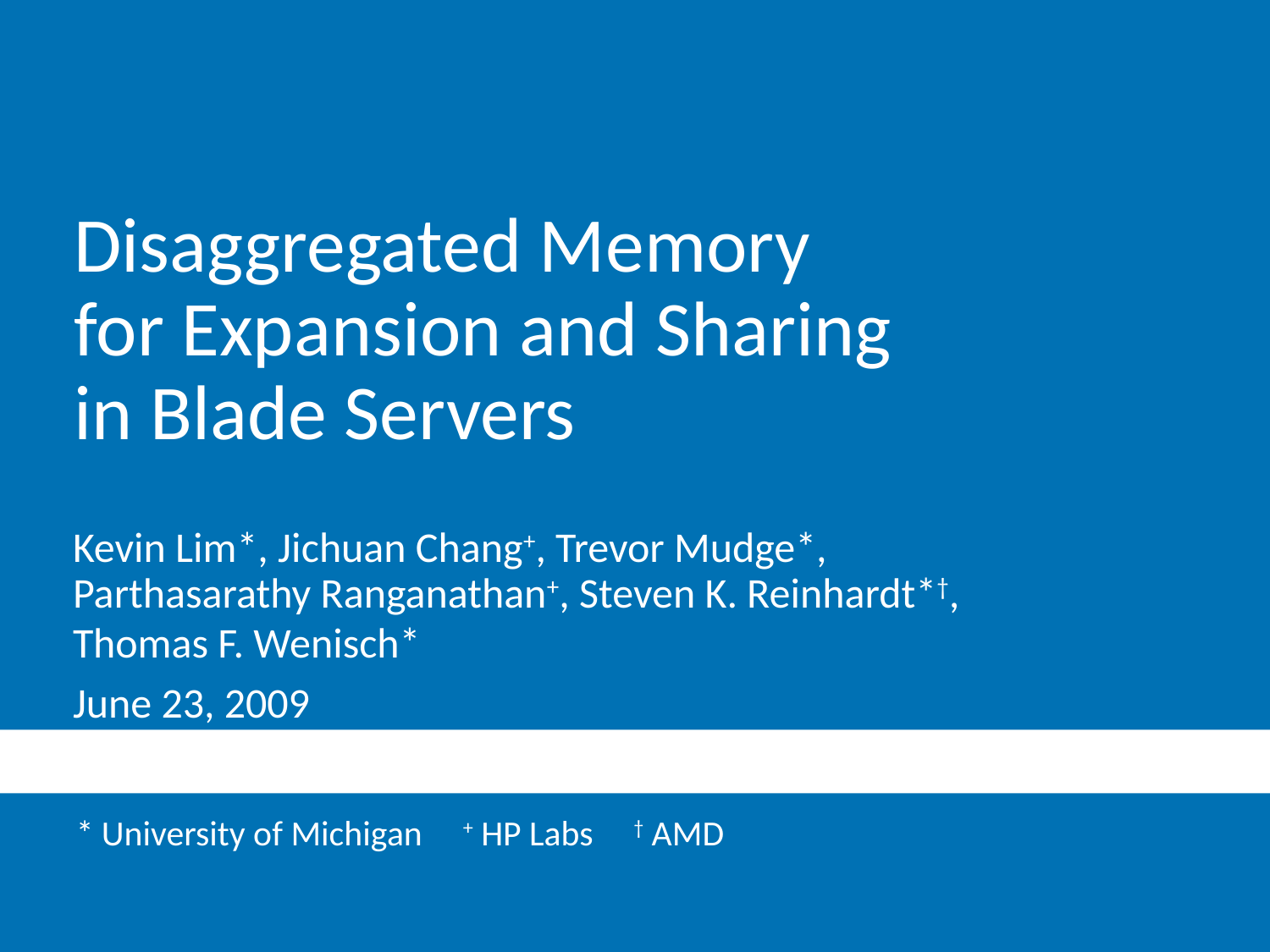

# Disaggregated Memory for Expansion and Sharing in Blade Servers
Kevin Lim*, Jichuan Chang+, Trevor Mudge*,
Parthasarathy Ranganathan+, Steven K. Reinhardt*†,
Thomas F. Wenisch*
June 23, 2009
* University of Michigan     + HP Labs     † AMD